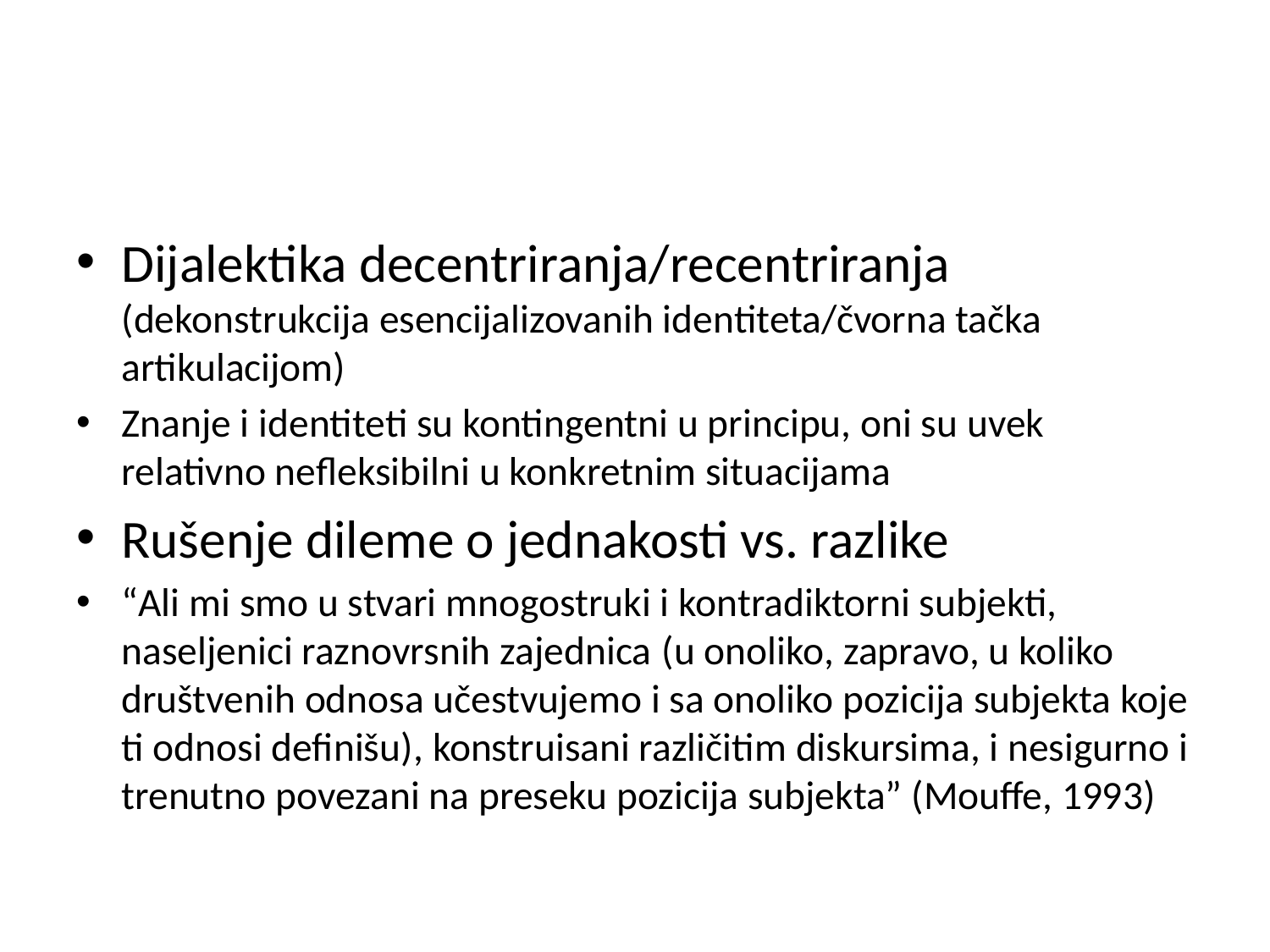

#
Dijalektika decentriranja/recentriranja (dekonstrukcija esencijalizovanih identiteta/čvorna tačka artikulacijom)
Znanje i identiteti su kontingentni u principu, oni su uvek relativno nefleksibilni u konkretnim situacijama
Rušenje dileme o jednakosti vs. razlike
“Ali mi smo u stvari mnogostruki i kontradiktorni subjekti, naseljenici raznovrsnih zajednica (u onoliko, zapravo, u koliko društvenih odnosa učestvujemo i sa onoliko pozicija subjekta koje ti odnosi definišu), konstruisani različitim diskursima, i nesigurno i trenutno povezani na preseku pozicija subjekta” (Mouffe, 1993)